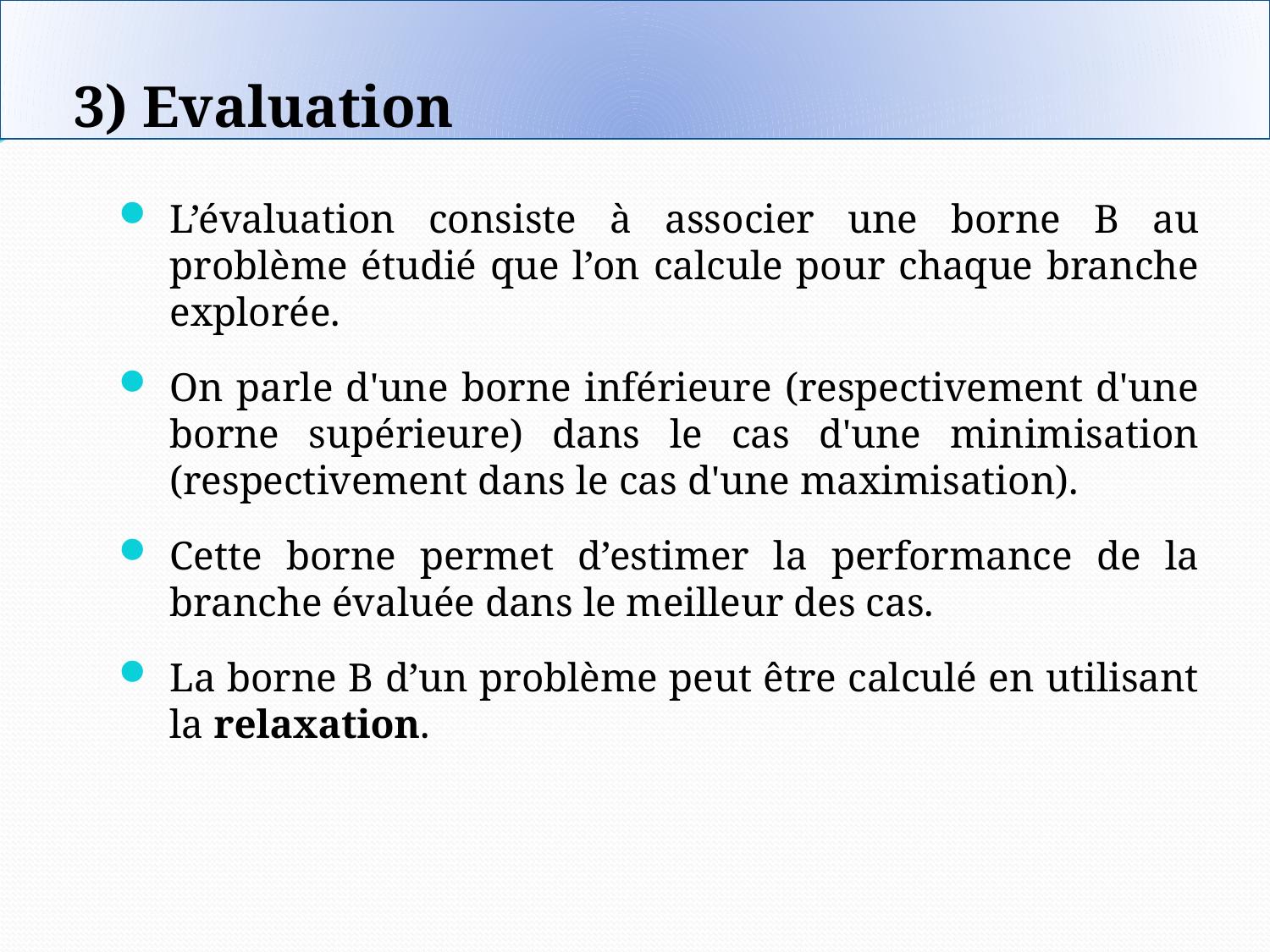

# 3) Evaluation
L’évaluation consiste à associer une borne B au problème étudié que l’on calcule pour chaque branche explorée.
On parle d'une borne inférieure (respectivement d'une borne supérieure) dans le cas d'une minimisation (respectivement dans le cas d'une maximisation).
Cette borne permet d’estimer la performance de la branche évaluée dans le meilleur des cas.
La borne B d’un problème peut être calculé en utilisant la relaxation.